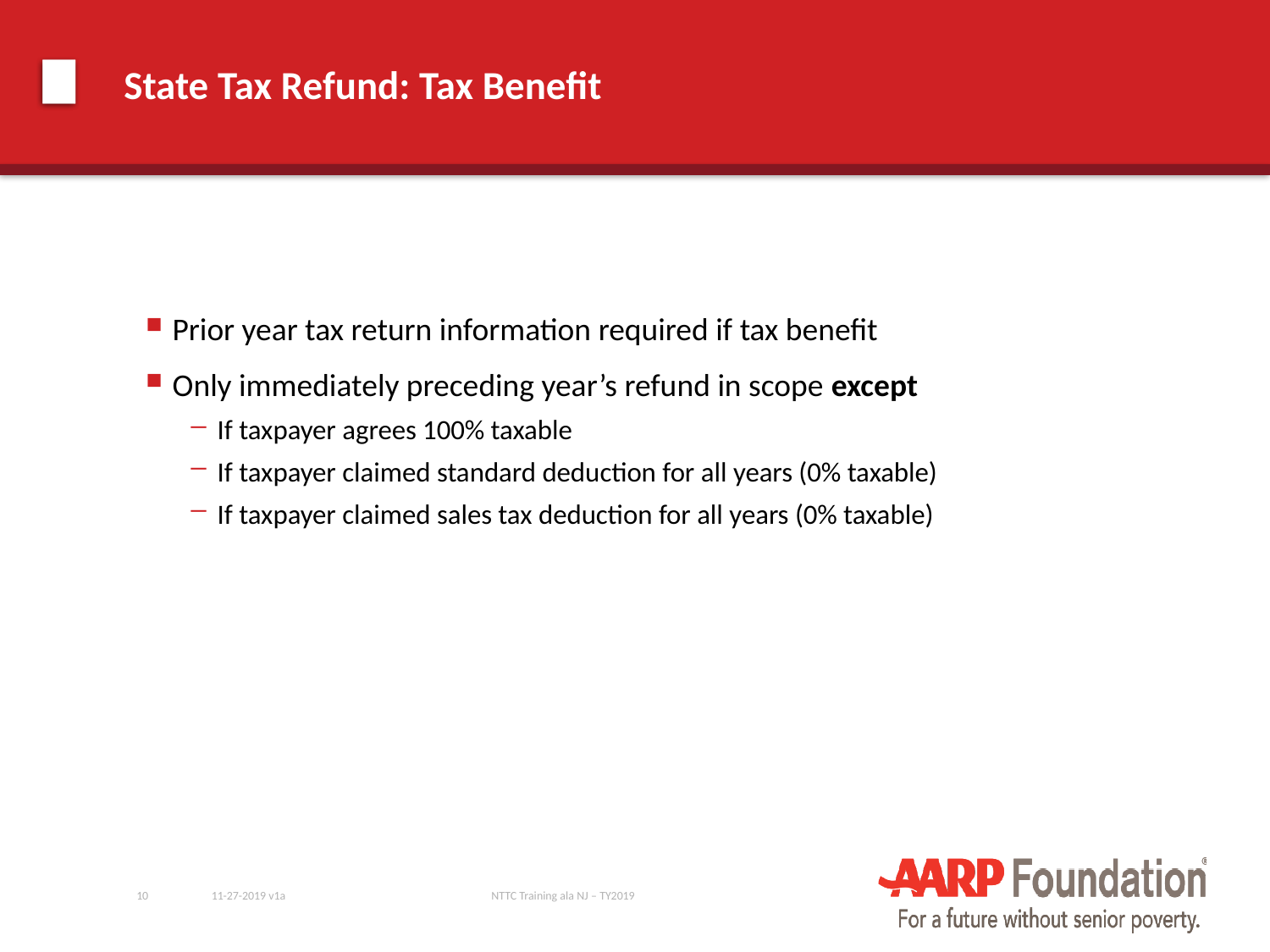

# State Tax Refund: Tax Benefit
Prior year tax return information required if tax benefit
Only immediately preceding year’s refund in scope except
If taxpayer agrees 100% taxable
If taxpayer claimed standard deduction for all years (0% taxable)
If taxpayer claimed sales tax deduction for all years (0% taxable)
10
11-27-2019 v1a
NTTC Training ala NJ – TY2019